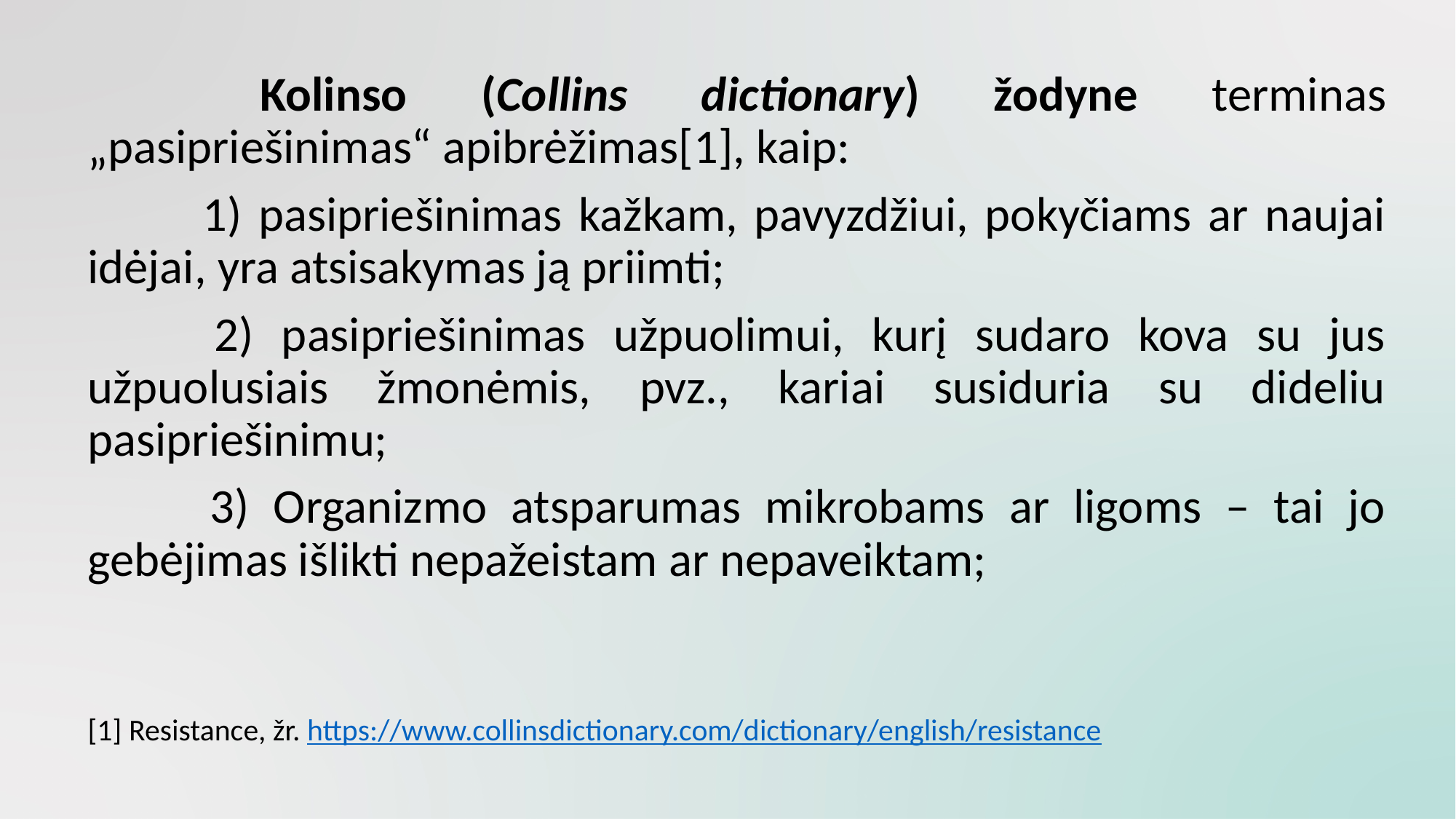

Kolinso (Collins dictionary) žodyne terminas „pasipriešinimas“ apibrėžimas[1], kaip:
	 	1) pasipriešinimas kažkam, pavyzdžiui, pokyčiams ar naujai idėjai, yra atsisakymas ją priimti;
	 	2) pasipriešinimas užpuolimui, kurį sudaro kova su jus užpuolusiais žmonėmis, pvz., kariai susiduria su dideliu pasipriešinimu;
	 	3) Organizmo atsparumas mikrobams ar ligoms – tai jo gebėjimas išlikti nepažeistam ar nepaveiktam;

[1] Resistance, žr. https://www.collinsdictionary.com/dictionary/english/resistance